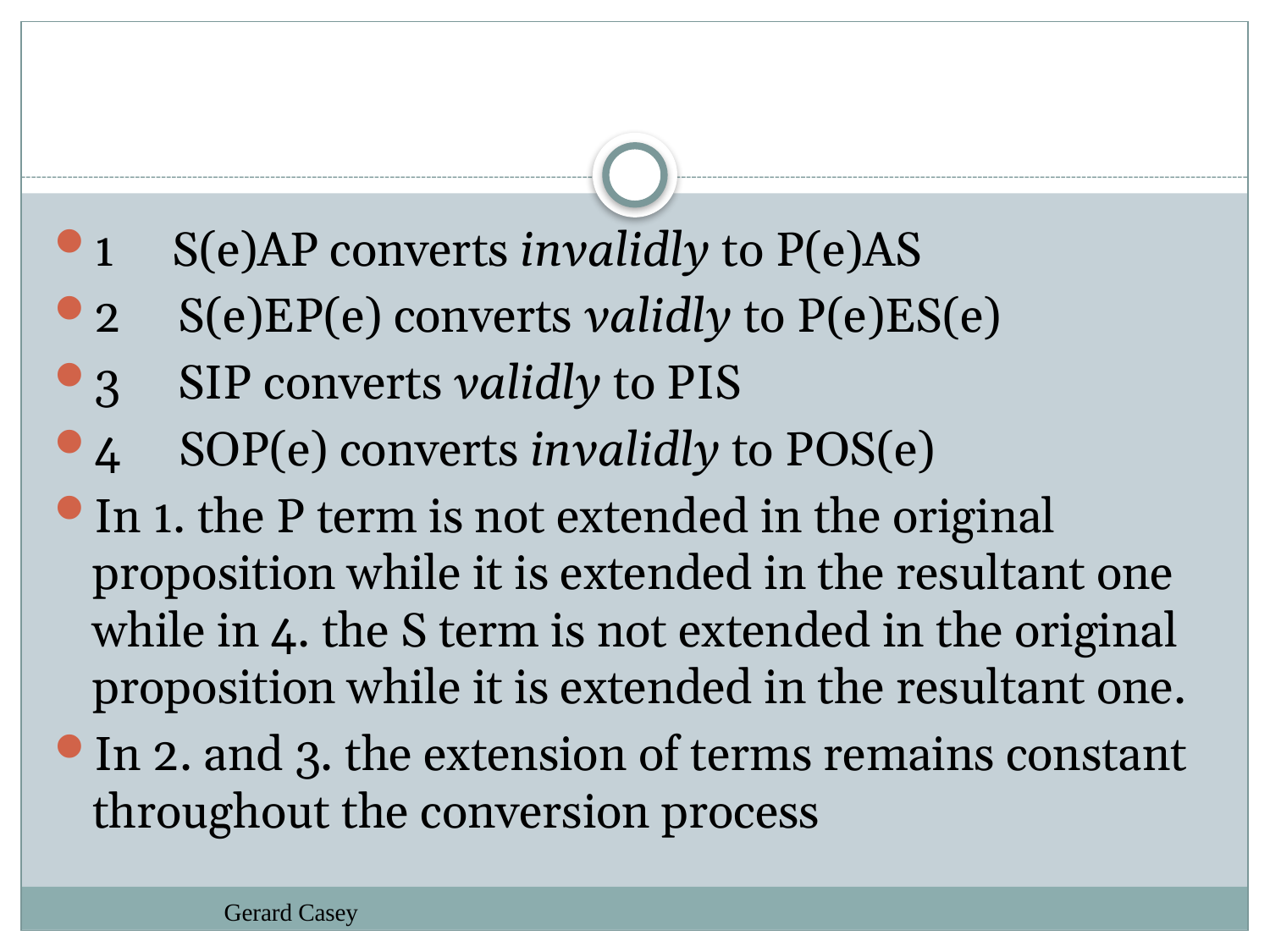

#
1     S(e)AP converts invalidly to P(e)AS
2     S(e)EP(e) converts validly to P(e)ES(e)
3     SIP converts validly to PIS
4     SOP(e) converts invalidly to POS(e)
In 1. the P term is not extended in the original proposition while it is extended in the resultant one while in 4. the S term is not extended in the original proposition while it is extended in the resultant one.
In 2. and 3. the extension of terms remains constant throughout the conversion process

Gerard Casey